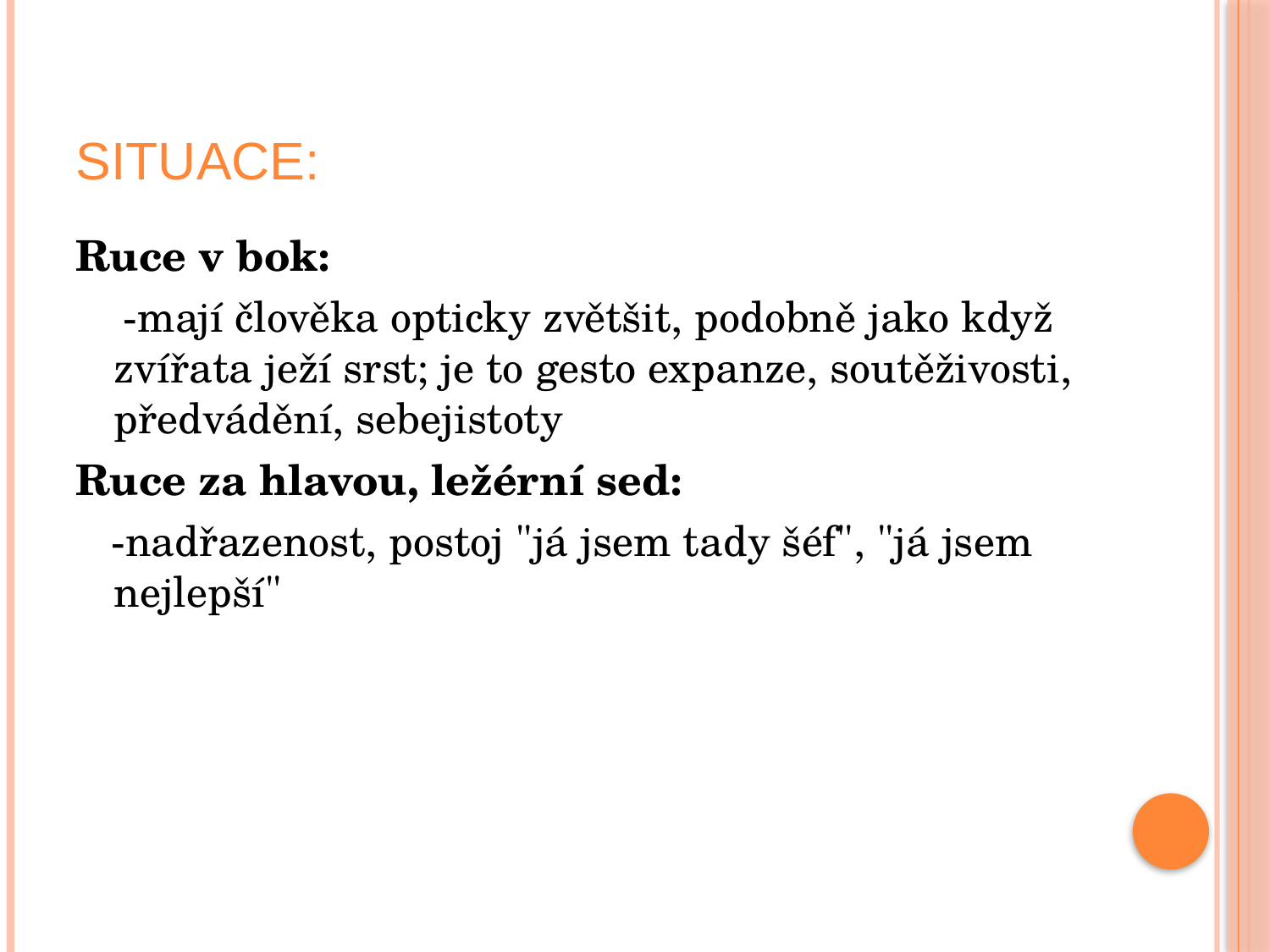

# Situace:
Ruce v bok:
    -mají člověka opticky zvětšit, podobně jako když zvířata ježí srst; je to gesto expanze, soutěživosti, předvádění, sebejistoty
Ruce za hlavou, ležérní sed:
   -nadřazenost, postoj "já jsem tady šéf", "já jsem nejlepší"